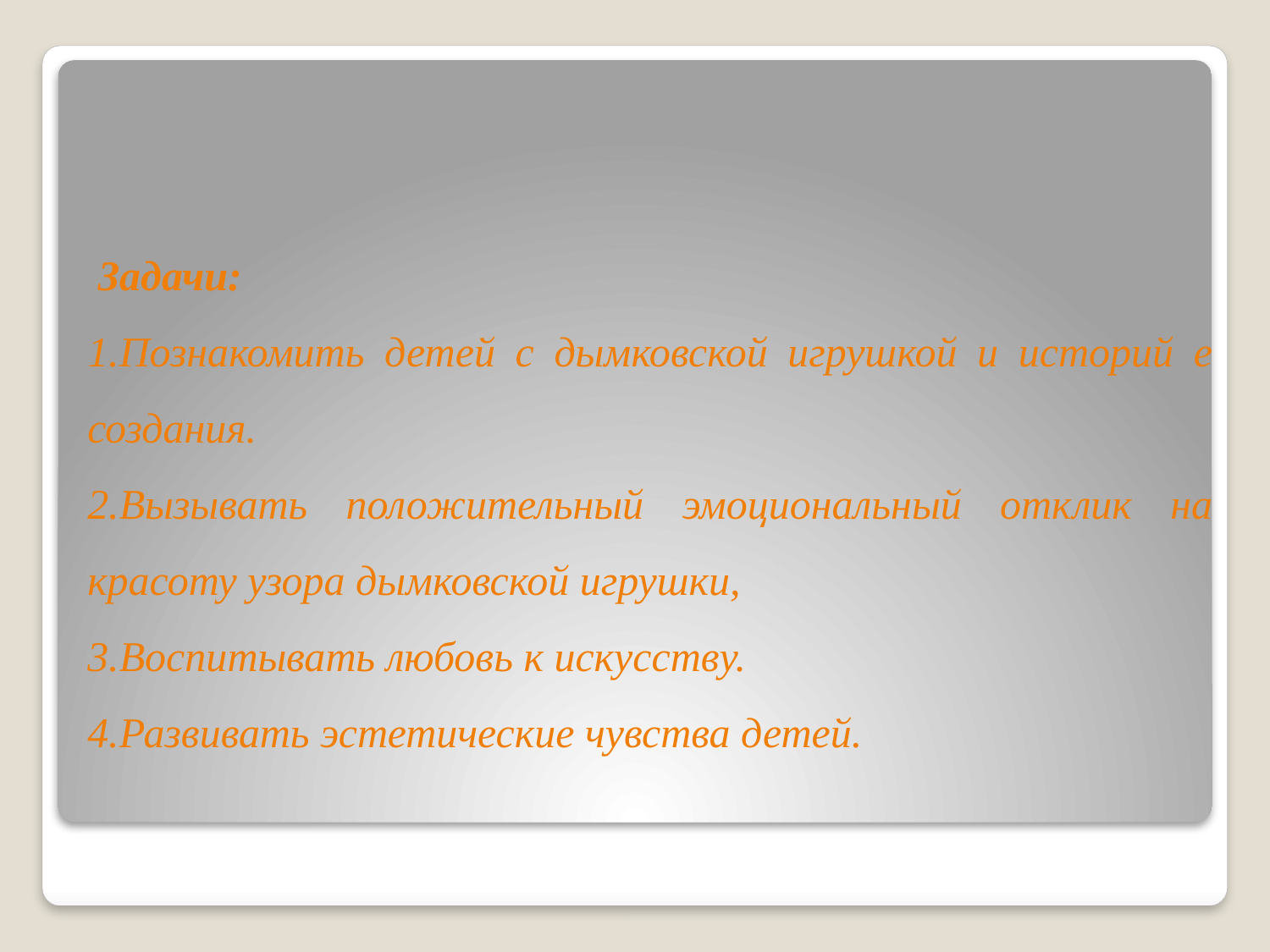

Задачи:
1.Познакомить детей с дымковской игрушкой и историй е создания.
2.Вызывать положительный эмоциональный отклик на красоту узора дымковской игрушки,
3.Воспитывать любовь к искусству.
4.Развивать эстетические чувства детей.

#